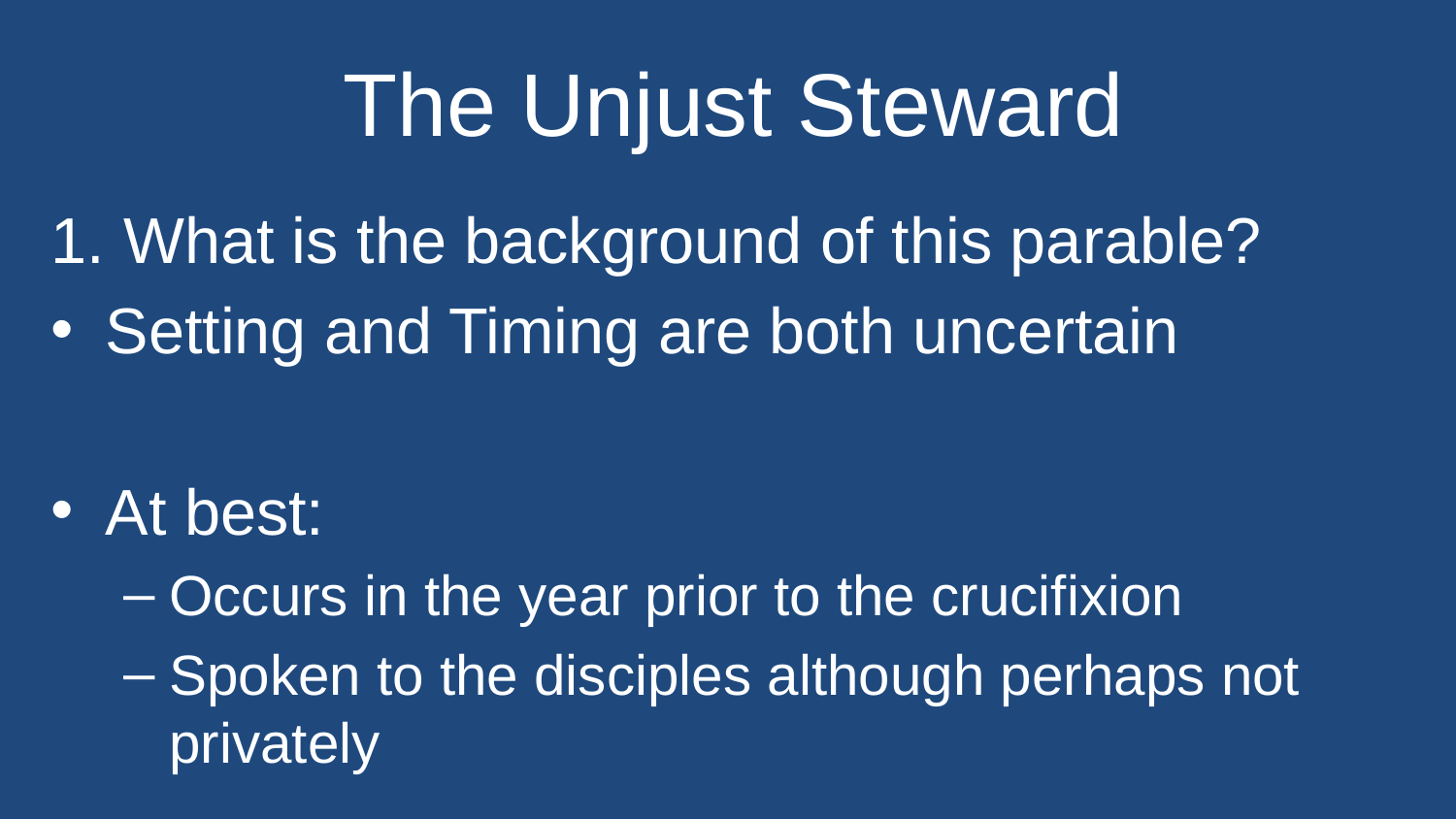

# The Unjust Steward
1.	 What is the background of this parable?
Setting and Timing are both uncertain

At best:
Occurs in the year prior to the crucifixion
Spoken to the disciples although perhaps not privately